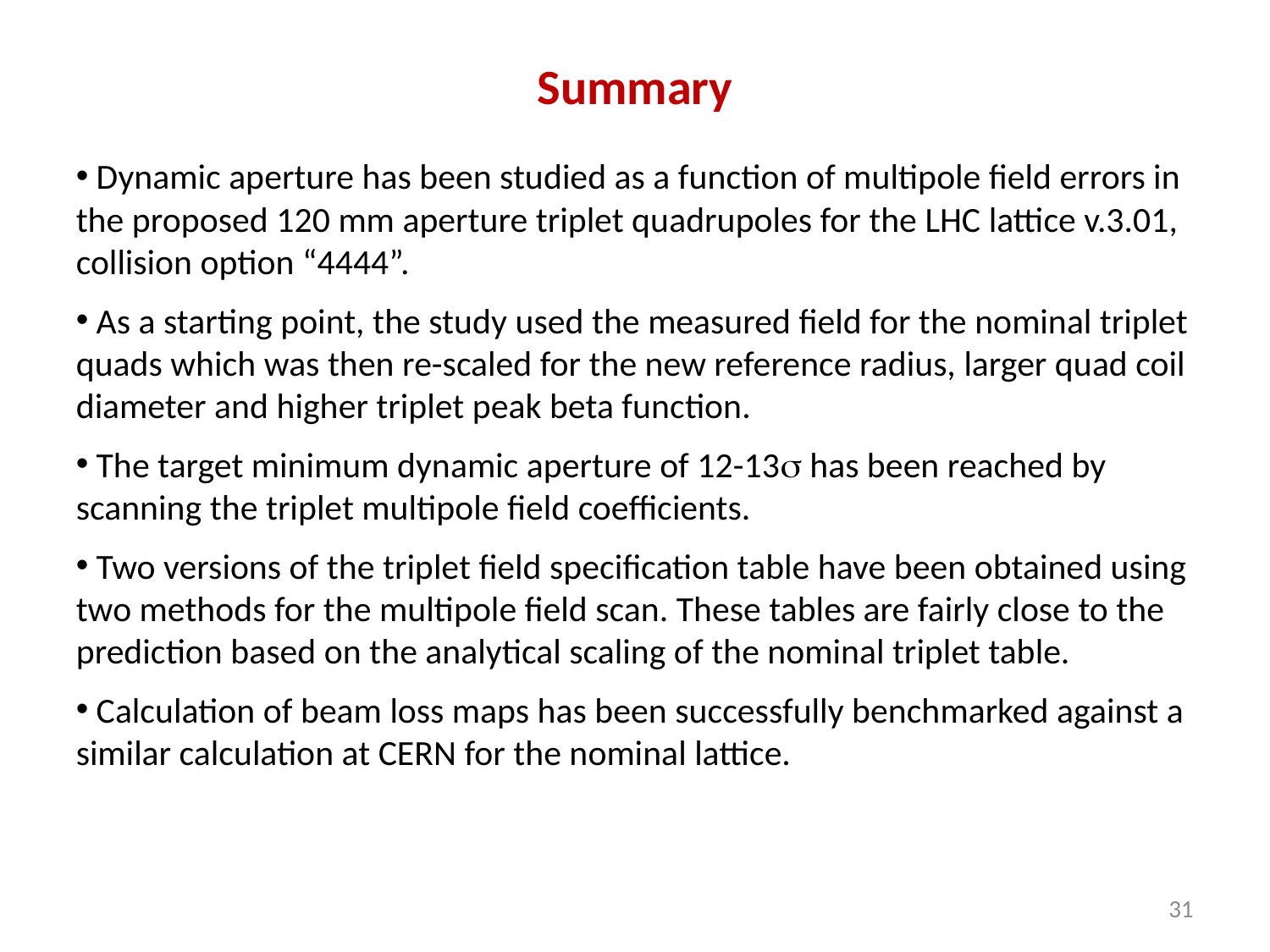

# Summary
 Dynamic aperture has been studied as a function of multipole field errors in the proposed 120 mm aperture triplet quadrupoles for the LHC lattice v.3.01, collision option “4444”.

 As a starting point, the study used the measured field for the nominal triplet quads which was then re-scaled for the new reference radius, larger quad coil diameter and higher triplet peak beta function.

 The target minimum dynamic aperture of 12-13σ has been reached by scanning the triplet multipole field coefficients.

 Two versions of the triplet field specification table have been obtained using two methods for the multipole field scan. These tables are fairly close to the prediction based on the analytical scaling of the nominal triplet table.

 Calculation of beam loss maps has been successfully benchmarked against a similar calculation at CERN for the nominal lattice.
31